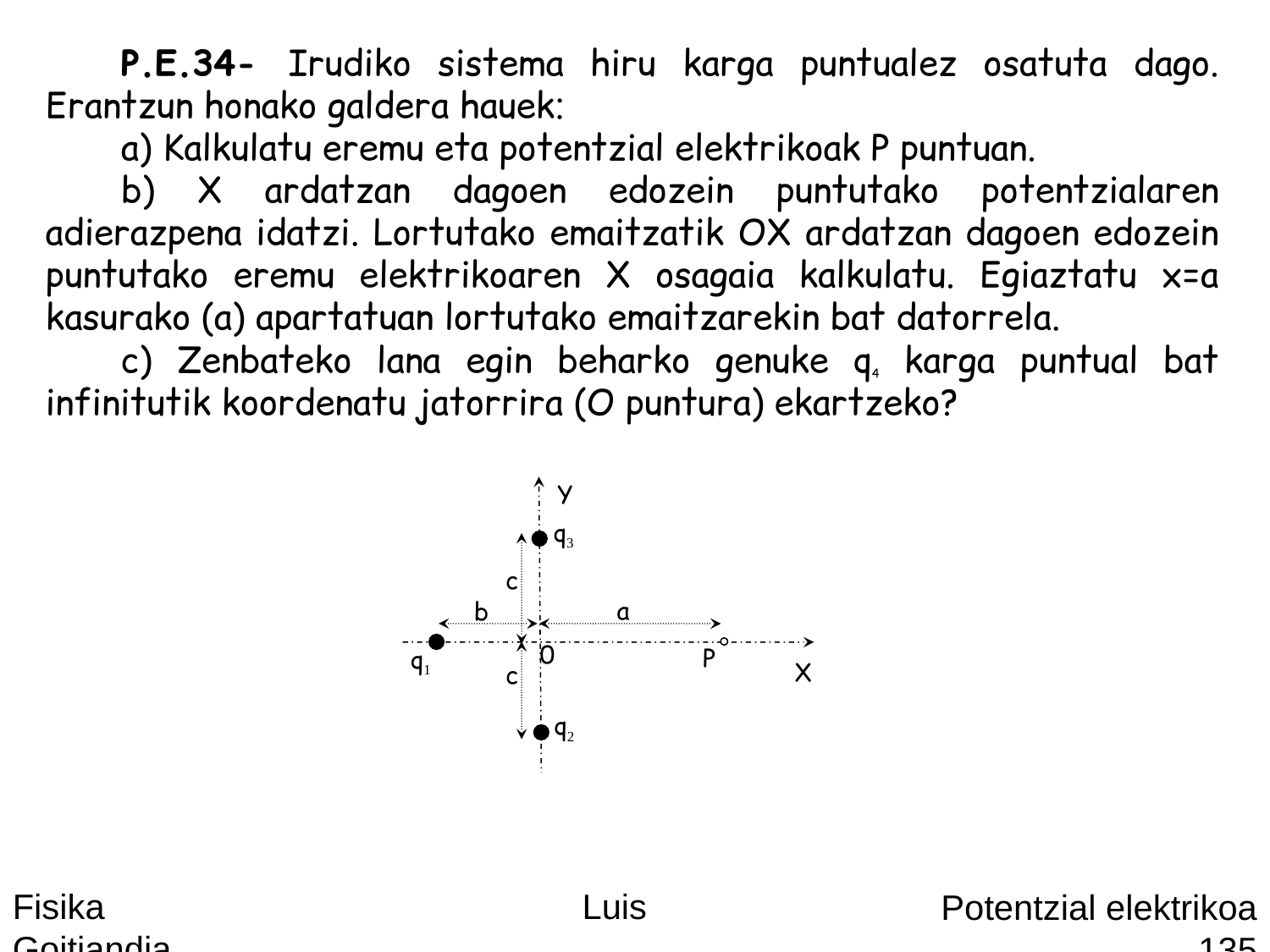

P.E.34- Irudiko sistema hiru karga puntualez osatuta dago. Erantzun honako galdera hauek:
a) Kalkulatu eremu eta potentzial elektrikoak P puntuan.
b) X ardatzan dagoen edozein puntutako potentzialaren adierazpena idatzi. Lortutako emaitzatik OX ardatzan dagoen edozein puntutako eremu elektrikoaren X osagaia kalkulatu. Egiaztatu x=a kasurako (a) apartatuan lortutako emaitzarekin bat datorrela.
c) Zenbateko lana egin beharko genuke q4 karga puntual bat infinitutik koordenatu jatorrira (O puntura) ekartzeko?
Y

q3

c
a
b

0

P
q1
X
c
q2